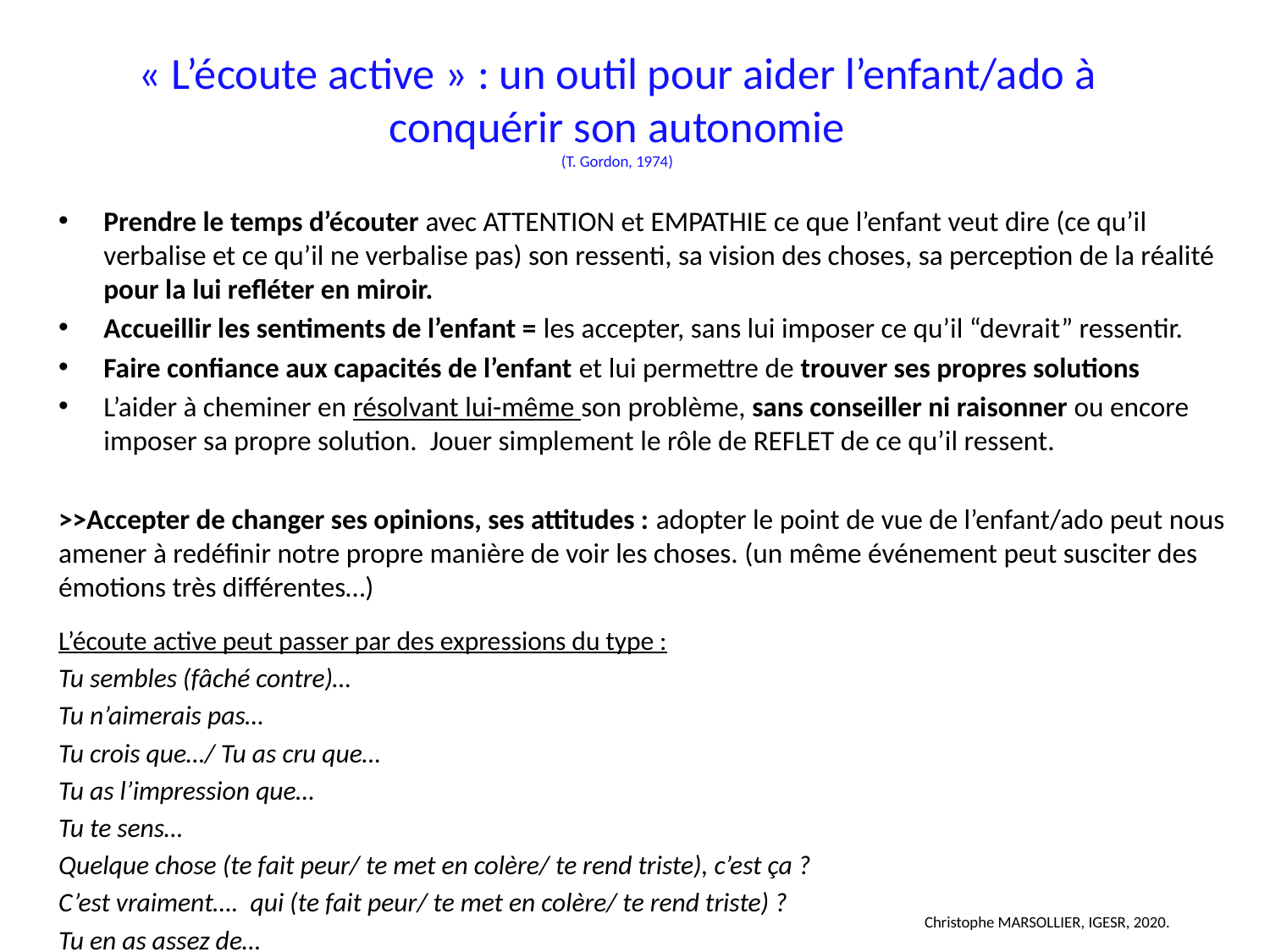

# « L’écoute active » : un outil pour aider l’enfant/ado à conquérir son autonomie (T. Gordon, 1974)
Prendre le temps d’écouter avec ATTENTION et EMPATHIE ce que l’enfant veut dire (ce qu’il verbalise et ce qu’il ne verbalise pas) son ressenti, sa vision des choses, sa perception de la réalité pour la lui refléter en miroir.
Accueillir les sentiments de l’enfant = les accepter, sans lui imposer ce qu’il “devrait” ressentir.
Faire confiance aux capacités de l’enfant et lui permettre de trouver ses propres solutions
L’aider à cheminer en résolvant lui-même son problème, sans conseiller ni raisonner ou encore imposer sa propre solution.  Jouer simplement le rôle de REFLET de ce qu’il ressent.

>>Accepter de changer ses opinions, ses attitudes : adopter le point de vue de l’enfant/ado peut nous amener à redéfinir notre propre manière de voir les choses. (un même événement peut susciter des émotions très différentes…)

L’écoute active peut passer par des expressions du type :
Tu sembles (fâché contre)…
Tu n’aimerais pas…
Tu crois que…/ Tu as cru que…
Tu as l’impression que…
Tu te sens…
Quelque chose (te fait peur/ te met en colère/ te rend triste), c’est ça ?
C’est vraiment….  qui (te fait peur/ te met en colère/ te rend triste) ?
Tu en as assez de…

                                                                                            Christophe MARSOLLIER, IGESR, 2020.